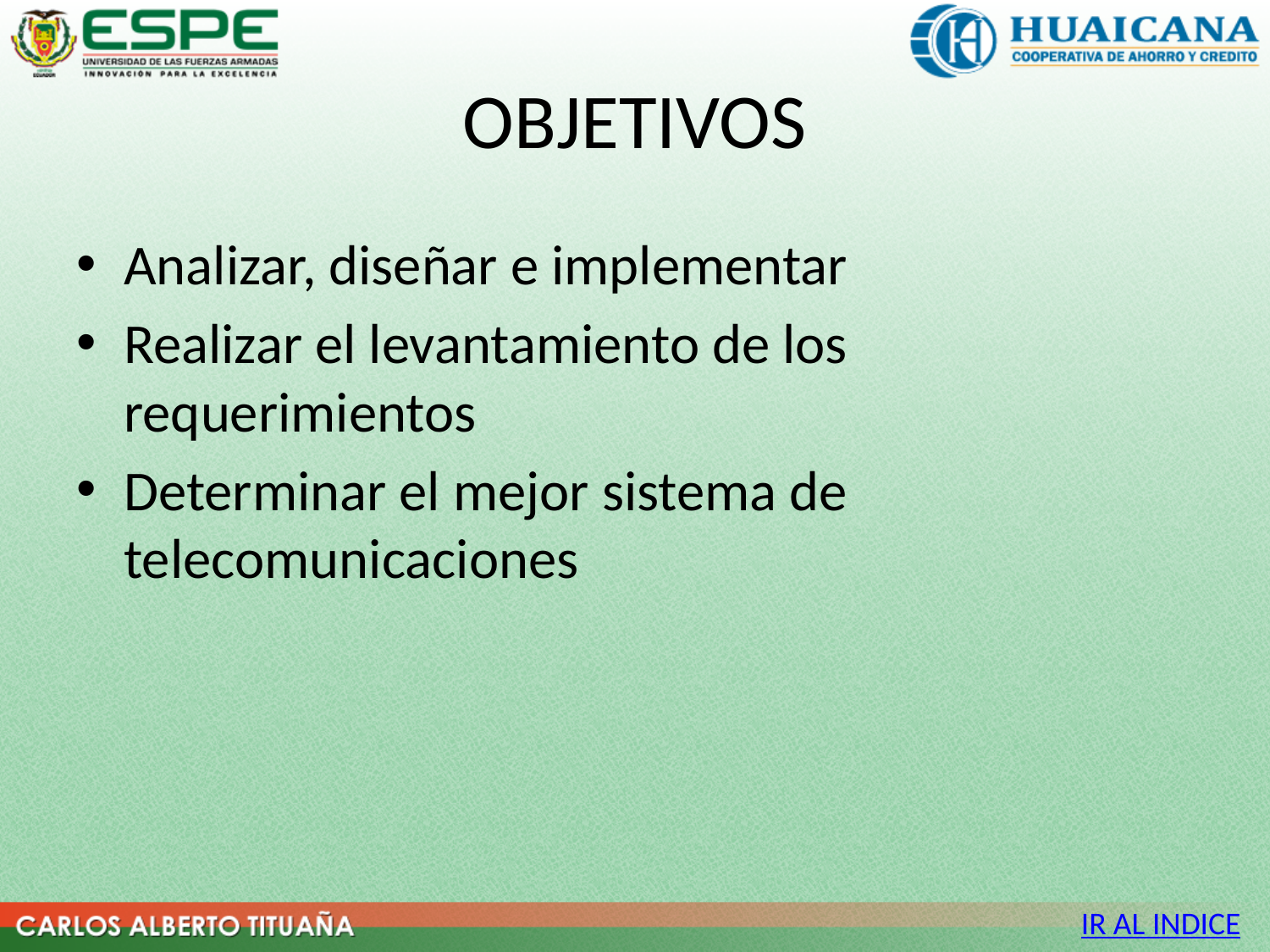

# OBJETIVOS
Analizar, diseñar e implementar
Realizar el levantamiento de los requerimientos
Determinar el mejor sistema de telecomunicaciones

IR AL INDICE